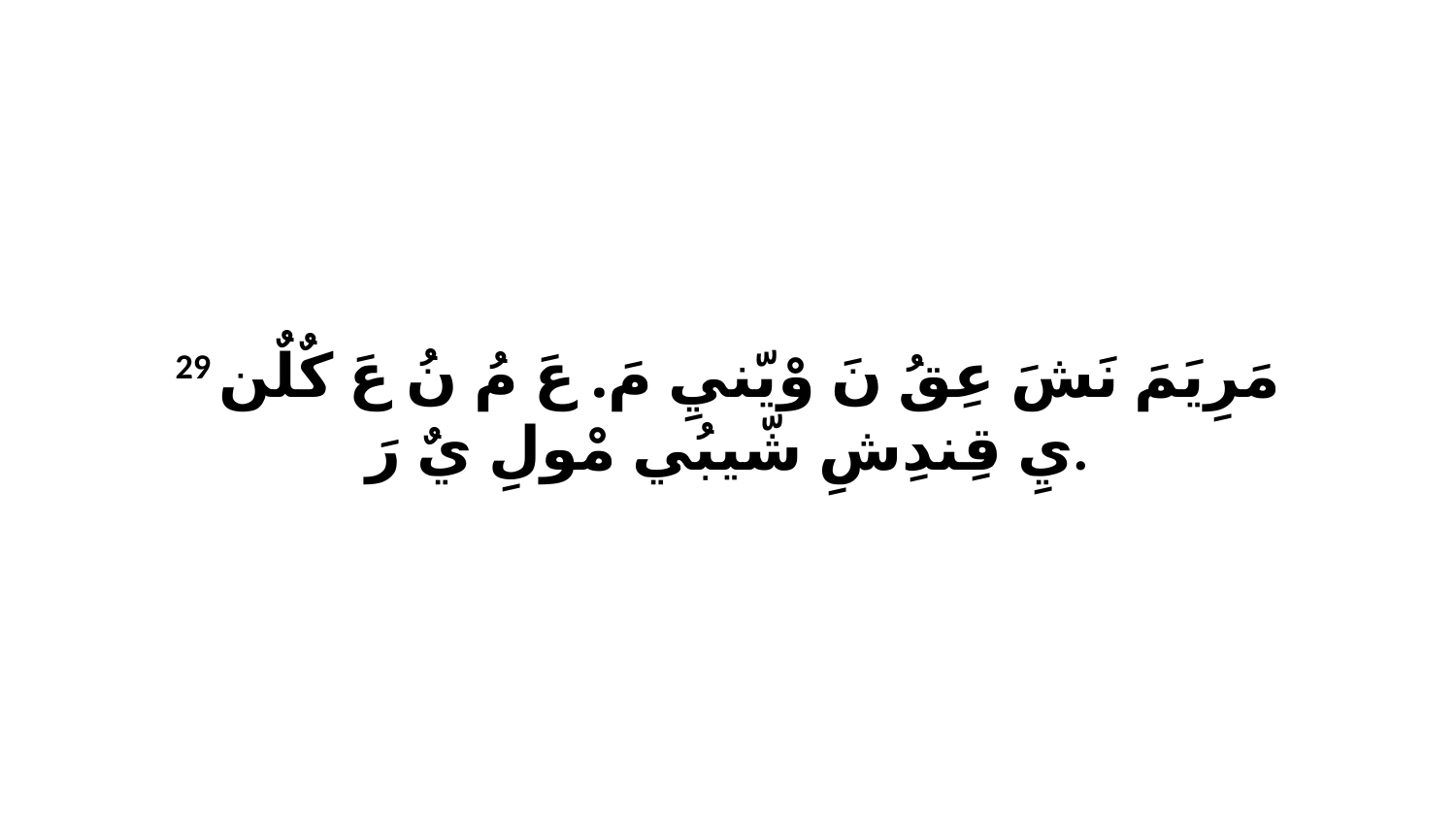

29 مَرِيَمَ نَشَ عِقُ نَ وْيّنيِ مَ. عَ مُ نُ عَ كٌلٌن يِ قِندِشِ شّيبُي مْولِ يٌ رَ.